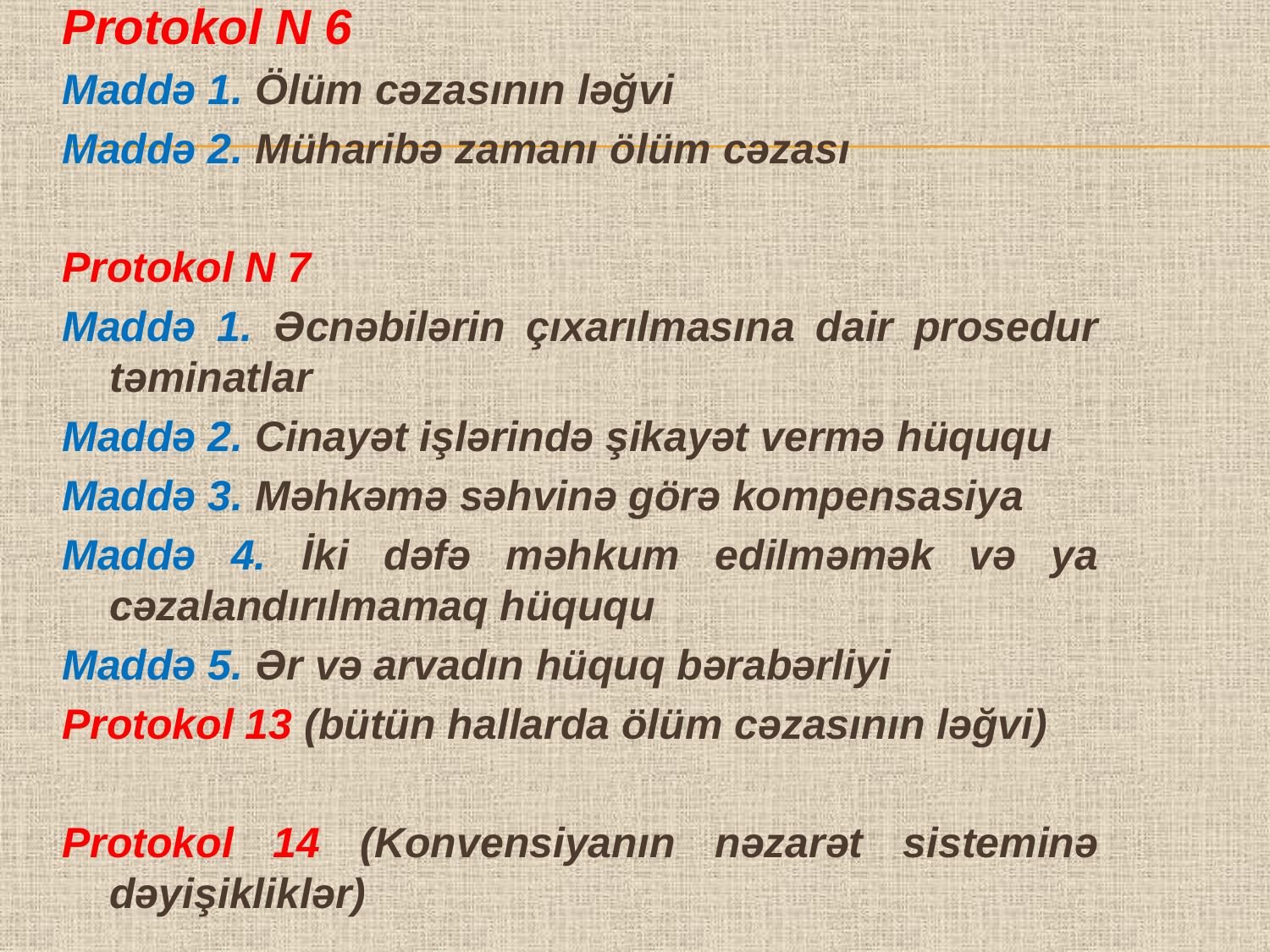

Protokol N 6
Maddə 1. Ölüm cəzasının ləğvi
Maddə 2. Müharibə zamanı ölüm cəzası

Protokol N 7
Maddə 1. Əcnəbilərin çıxarılmasına dair prosedur təminatlar
Maddə 2. Cinayət işlərində şikayət vermə hüququ
Maddə 3. Məhkəmə səhvinə görə kompensasiya
Maddə 4. İki dəfə məhkum edilməmək və ya cəzalandırılmamaq hüququ
Maddə 5. Ər və arvadın hüquq bərabərliyi
Protokol 13 (bütün hallarda ölüm cəzasının ləğvi)

Protokol 14 (Konvensiyanın nəzarət sisteminə dəyişikliklər)